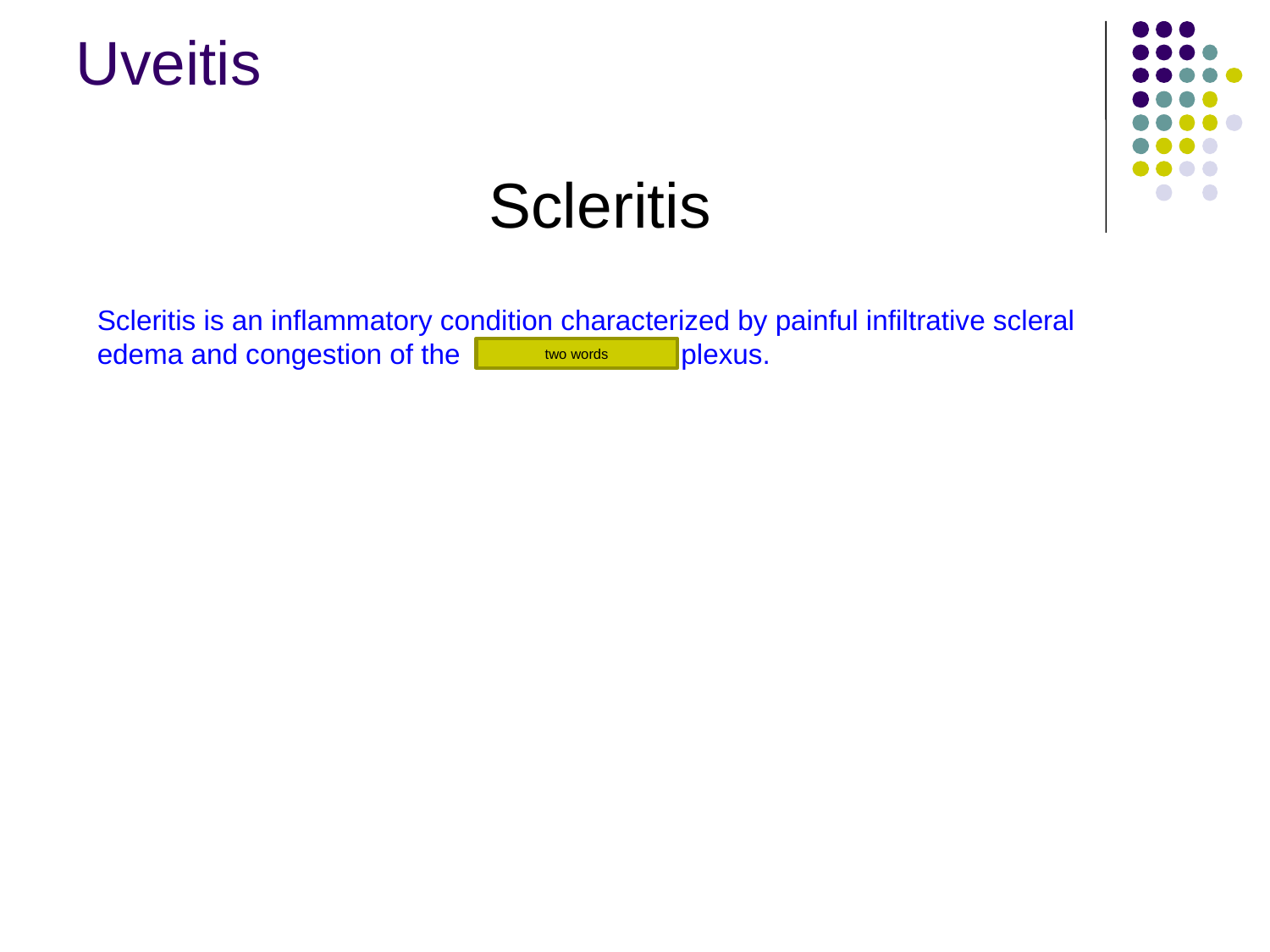

Uveitis
Scleritis
Scleritis is an inflammatory condition characterized by painful infiltrative scleral edema and congestion of the  deep episcleral  plexus.
two words